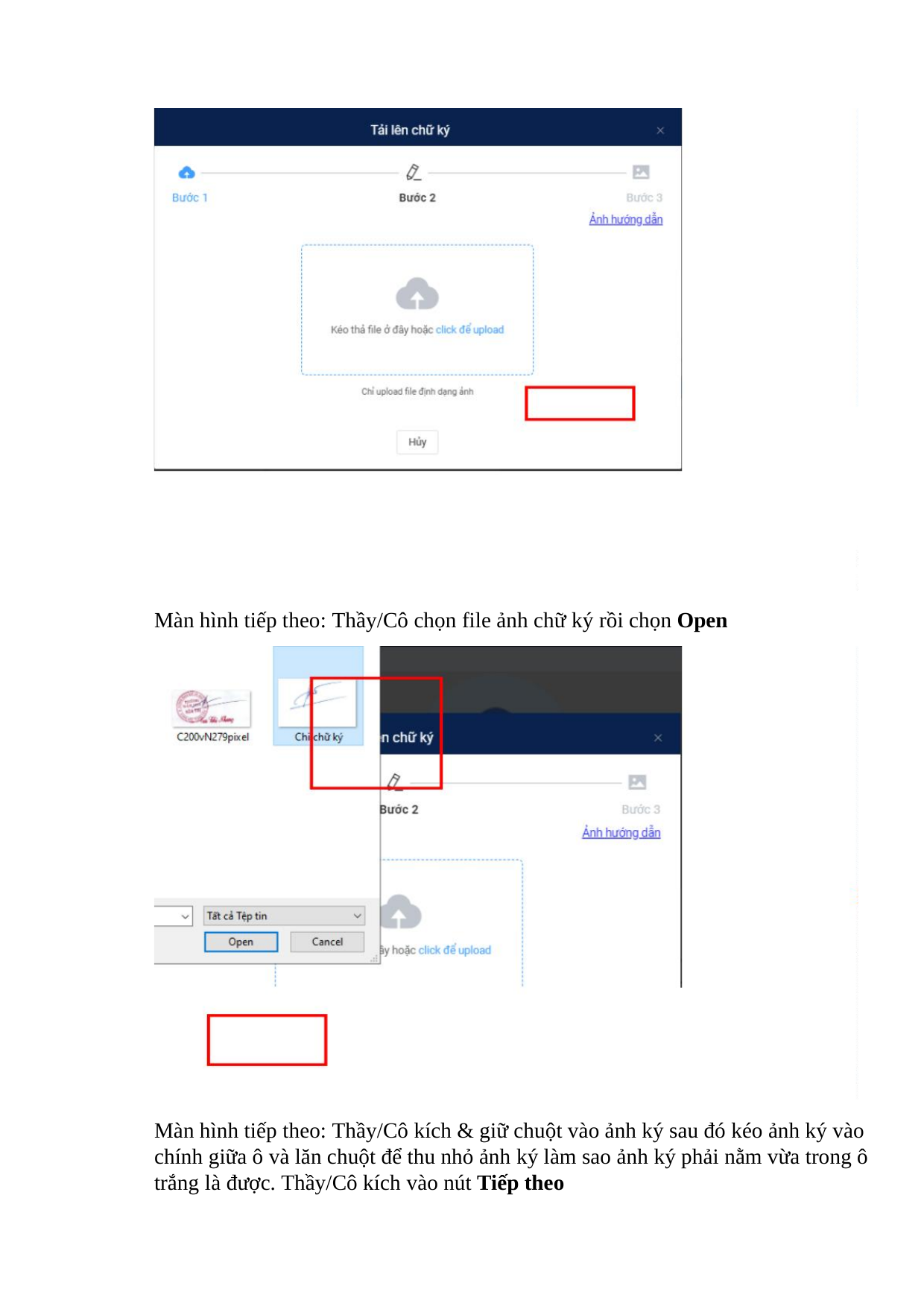

Màn hình tiếp theo: Thầy/Cô chọn file ảnh chữ ký rồi chọn Open

Màn hình tiếp theo: Thầy/Cô kích & giữ chuột vào ảnh ký sau đó kéo ảnh ký vào
chính giữa ô và lăn chuột để thu nhỏ ảnh ký làm sao ảnh ký phải nằm vừa trong ô
trắng là được. Thầy/Cô kích vào nút Tiếp theo